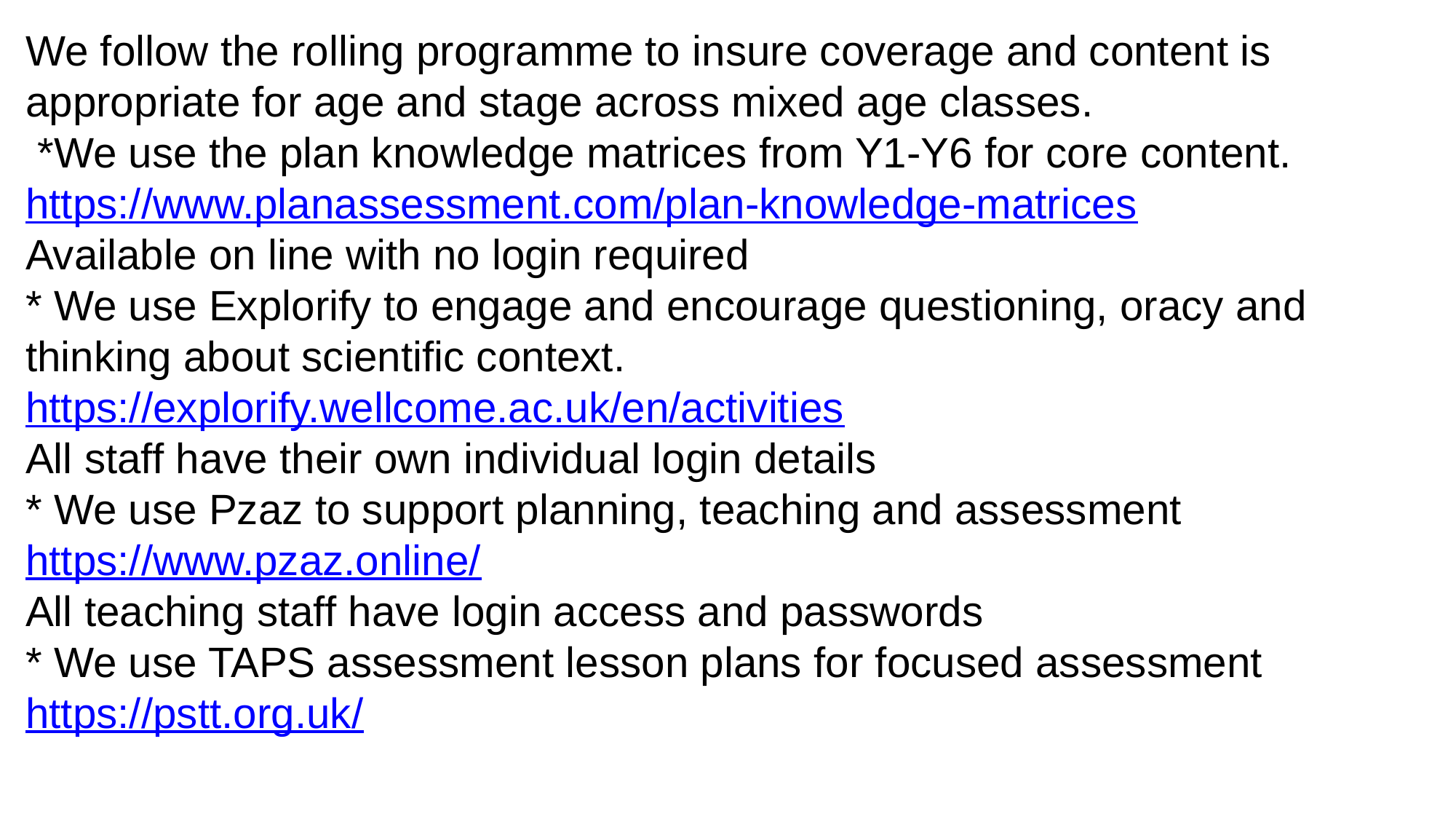

We follow the rolling programme to insure coverage and content is appropriate for age and stage across mixed age classes.
 *We use the plan knowledge matrices from Y1-Y6 for core content. https://www.planassessment.com/plan-knowledge-matrices
Available on line with no login required
* We use Explorify to engage and encourage questioning, oracy and thinking about scientific context. https://explorify.wellcome.ac.uk/en/activities
All staff have their own individual login details
* We use Pzaz to support planning, teaching and assessment https://www.pzaz.online/
All teaching staff have login access and passwords
* We use TAPS assessment lesson plans for focused assessment https://pstt.org.uk/